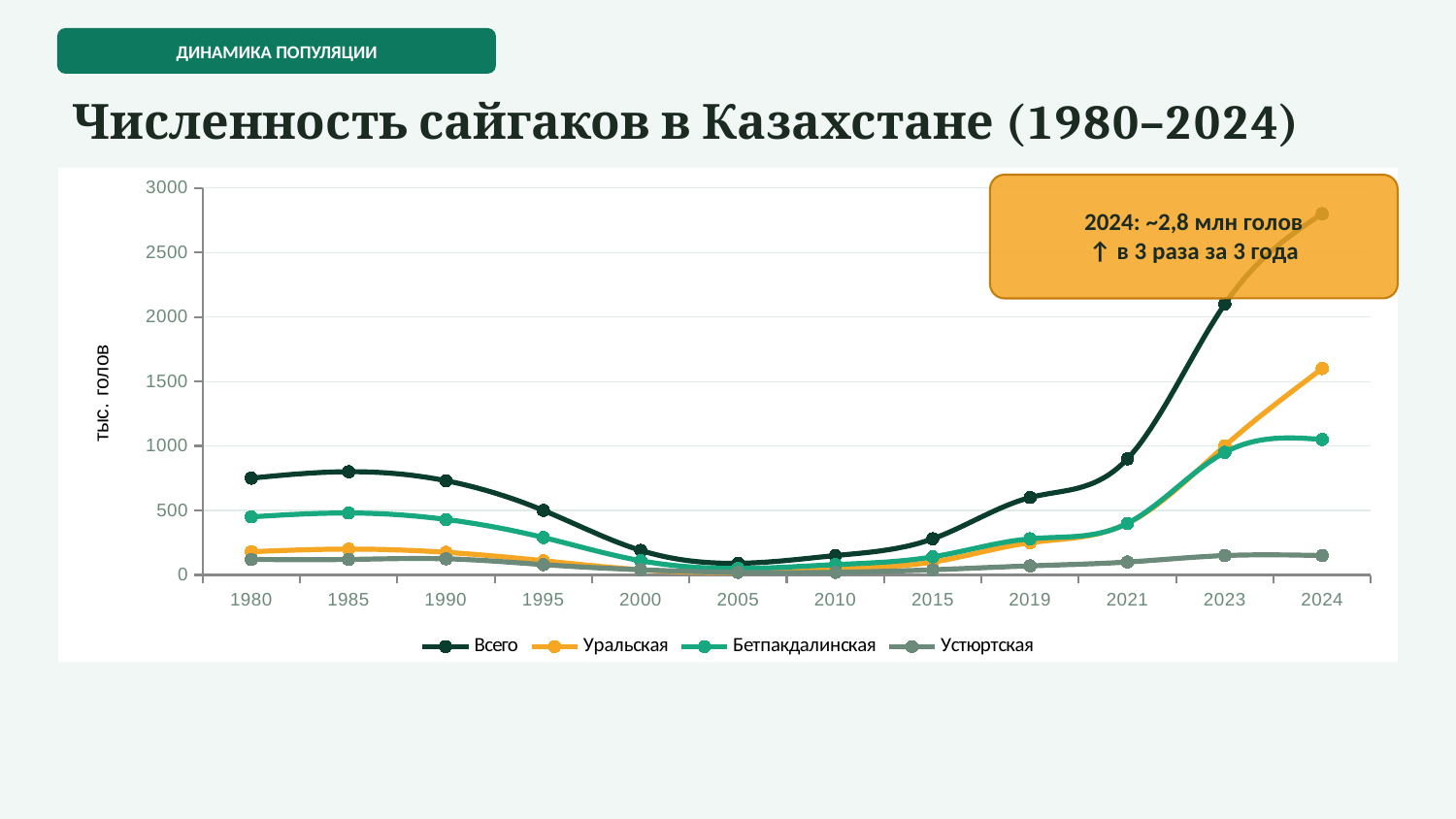

ДИНАМИКА ПОПУЛЯЦИИ
Численность сайгаков в Казахстане (1980–2024)

### Chart

| Category | Всего | Уральская | Бетпакдалинская | Устюртская |
|---|---|---|---|---|
| 1980 | 750.0 | 180.0 | 450.0 | 120.0 |
| 1985 | 800.0 | 200.0 | 480.0 | 120.0 |
| 1990 | 730.0 | 175.0 | 430.0 | 125.0 |
| 1995 | 500.0 | 110.0 | 290.0 | 80.0 |
| 2000 | 190.0 | 40.0 | 110.0 | 40.0 |
| 2005 | 90.0 | 20.0 | 50.0 | 20.0 |
| 2010 | 150.0 | 50.0 | 80.0 | 20.0 |
| 2015 | 280.0 | 100.0 | 140.0 | 40.0 |
| 2019 | 600.0 | 250.0 | 280.0 | 70.0 |
| 2021 | 900.0 | 400.0 | 400.0 | 100.0 |
| 2023 | 2100.0 | 1000.0 | 950.0 | 150.0 |
| 2024 | 2800.0 | 1600.0 | 1050.0 | 150.0 |
2024: ~2,8 млн голов
↑ в 3 раза за 3 года